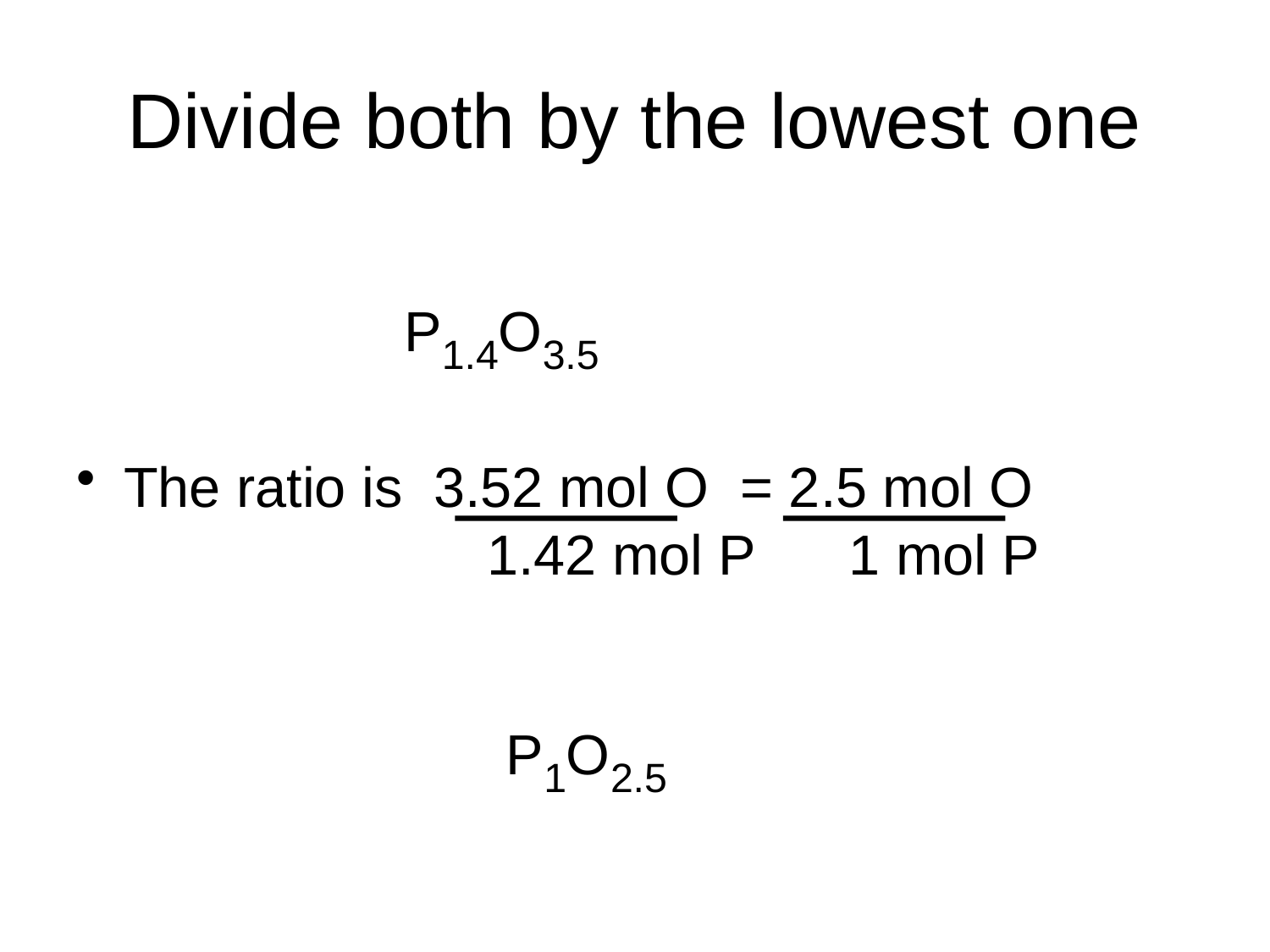

# Divide both by the lowest one
P1.4O3.5
The ratio is  3.52 mol O  = 2.5 mol O			       1.42 mol P      1 mol P

P1O2.5